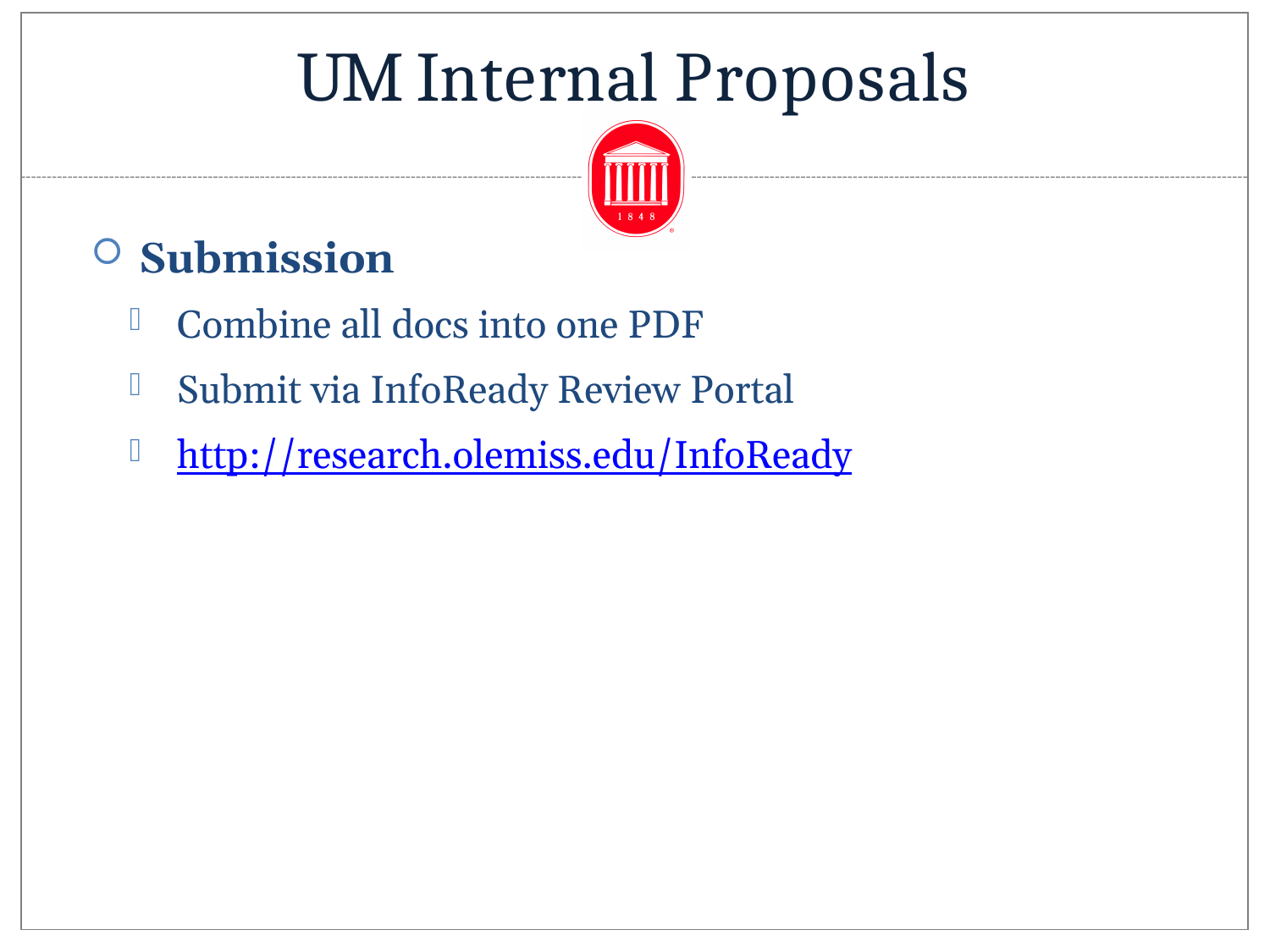

# UM Internal Proposals

Submission
Combine all docs into one PDF
Submit via InfoReady Review Portal
http://research.olemiss.edu/InfoReady